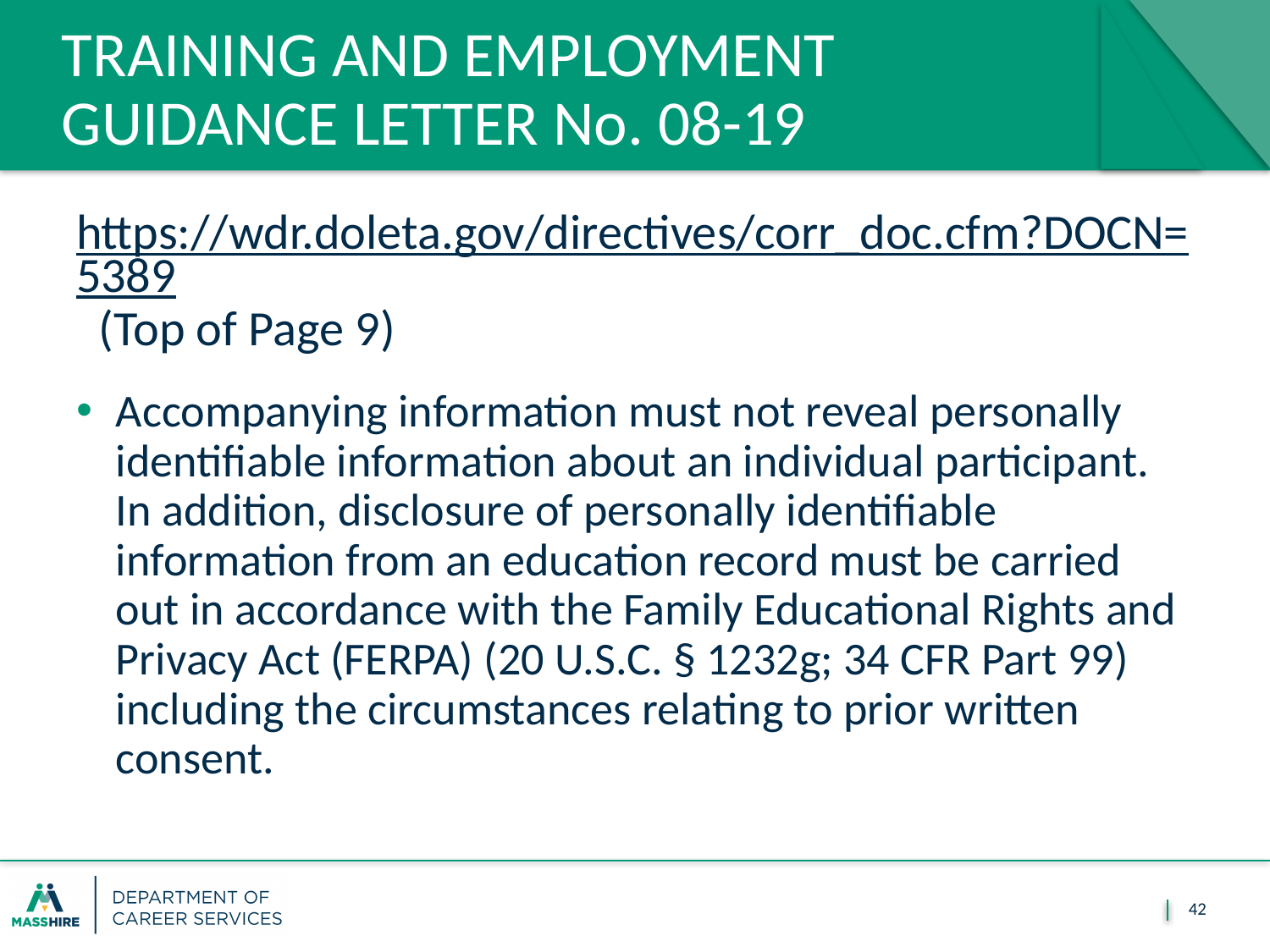

# TRAINING AND EMPLOYMENT GUIDANCE LETTER No. 08-19

https://wdr.doleta.gov/directives/corr_doc.cfm?DOCN=5389  (Top of Page 9)
Accompanying information must not reveal personally identifiable information about an individual participant. In addition, disclosure of personally identifiable information from an education record must be carried out in accordance with the Family Educational Rights and Privacy Act (FERPA) (20 U.S.C. § 1232g; 34 CFR Part 99) including the circumstances relating to prior written consent.
42